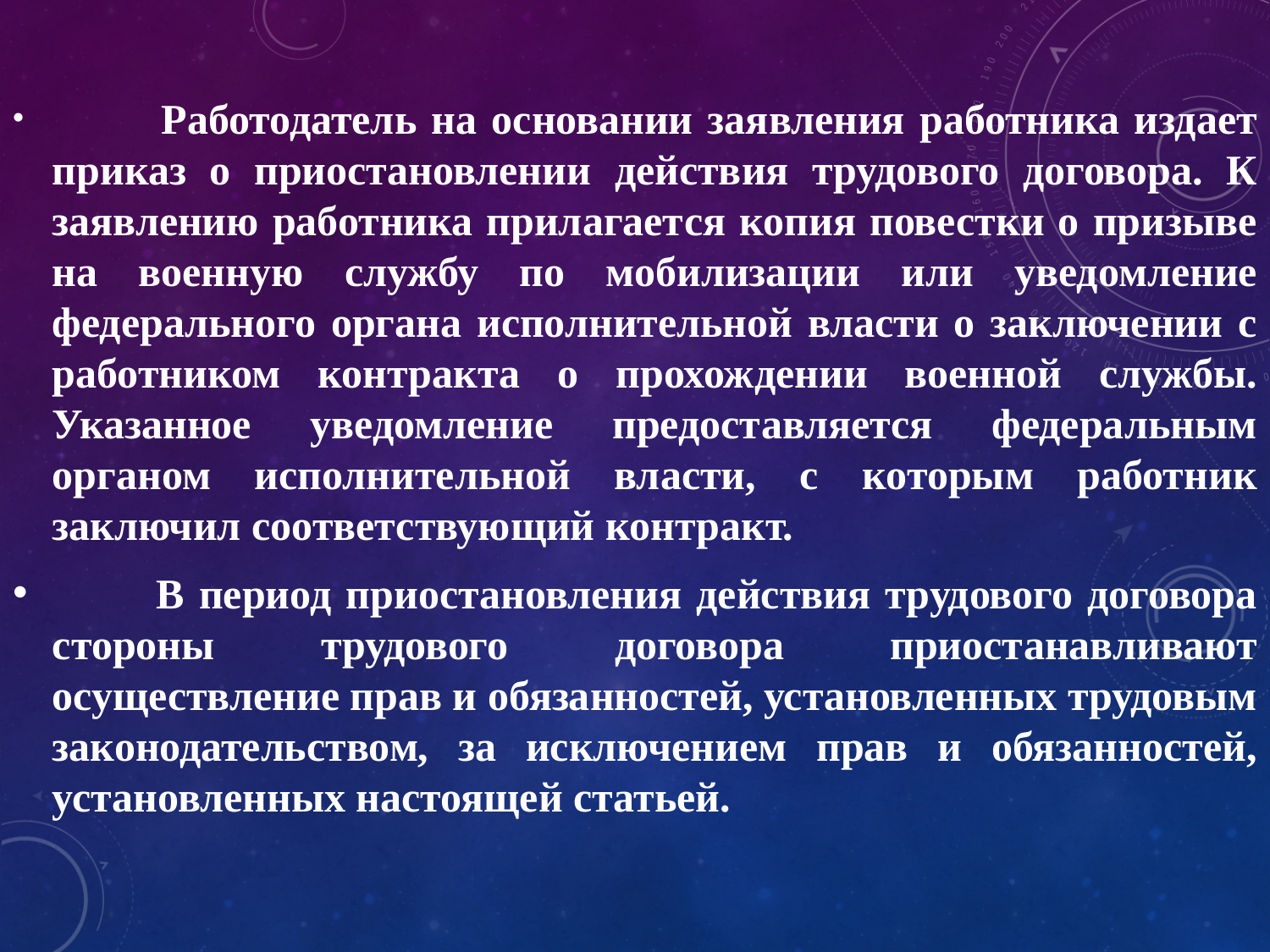

Работодатель на основании заявления работника издает приказ о приостановлении действия трудового договора. К заявлению работника прилагается копия повестки о призыве на военную службу по мобилизации или уведомление федерального органа исполнительной власти о заключении с работником контракта о прохождении военной службы. Указанное уведомление предоставляется федеральным органом исполнительной власти, с которым работник заключил соответствующий контракт.
       В период приостановления действия трудового договора стороны трудового договора приостанавливают осуществление прав и обязанностей, установленных трудовым законодательством, за исключением прав и обязанностей, установленных настоящей статьей.